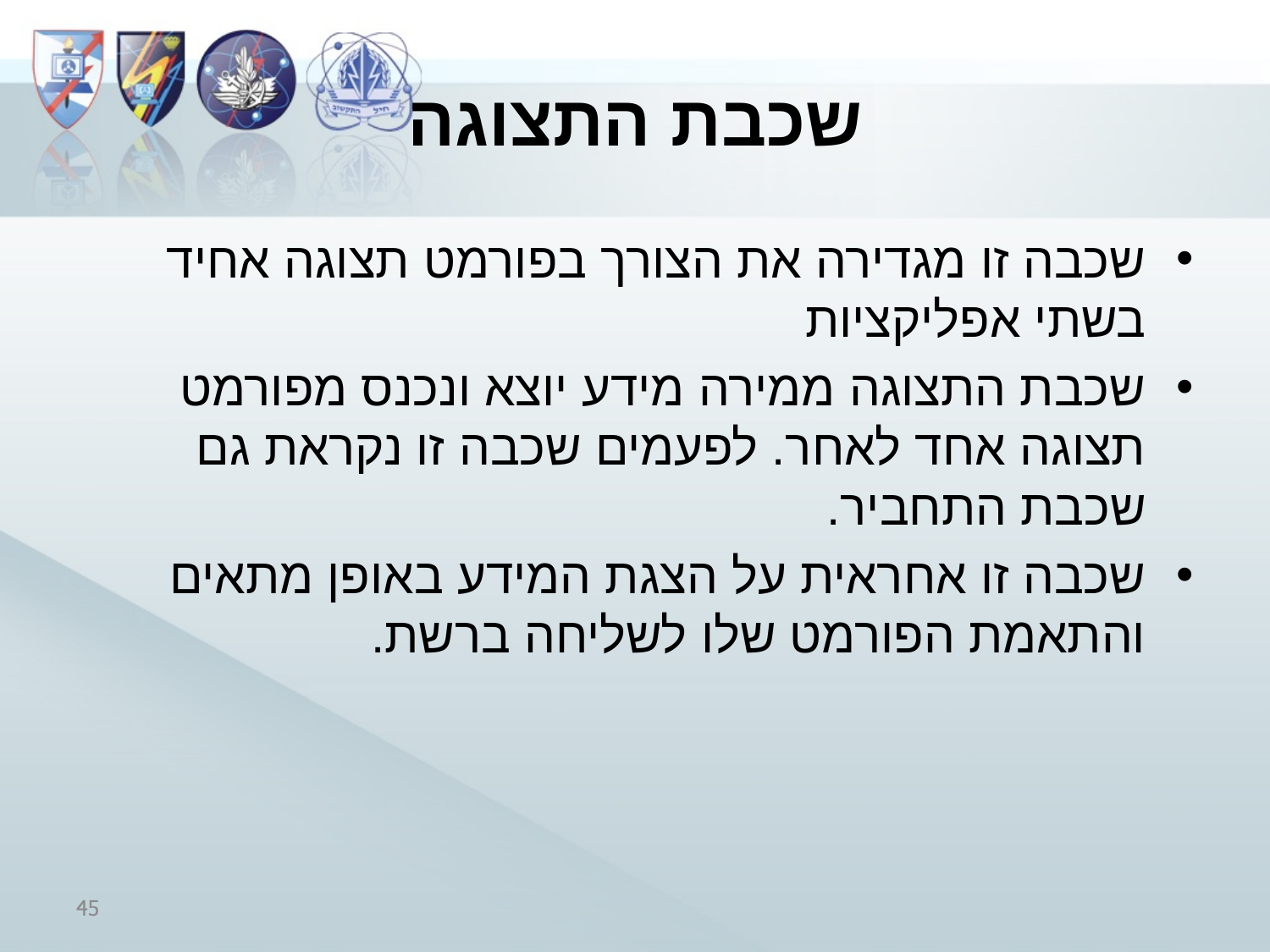

# שכבת התצוגה
שכבה זו מגדירה את הצורך בפורמט תצוגה אחיד בשתי אפליקציות
שכבת התצוגה ממירה מידע יוצא ונכנס מפורמט תצוגה אחד לאחר. לפעמים שכבה זו נקראת גם שכבת התחביר.
שכבה זו אחראית על הצגת המידע באופן מתאים והתאמת הפורמט שלו לשליחה ברשת.
45